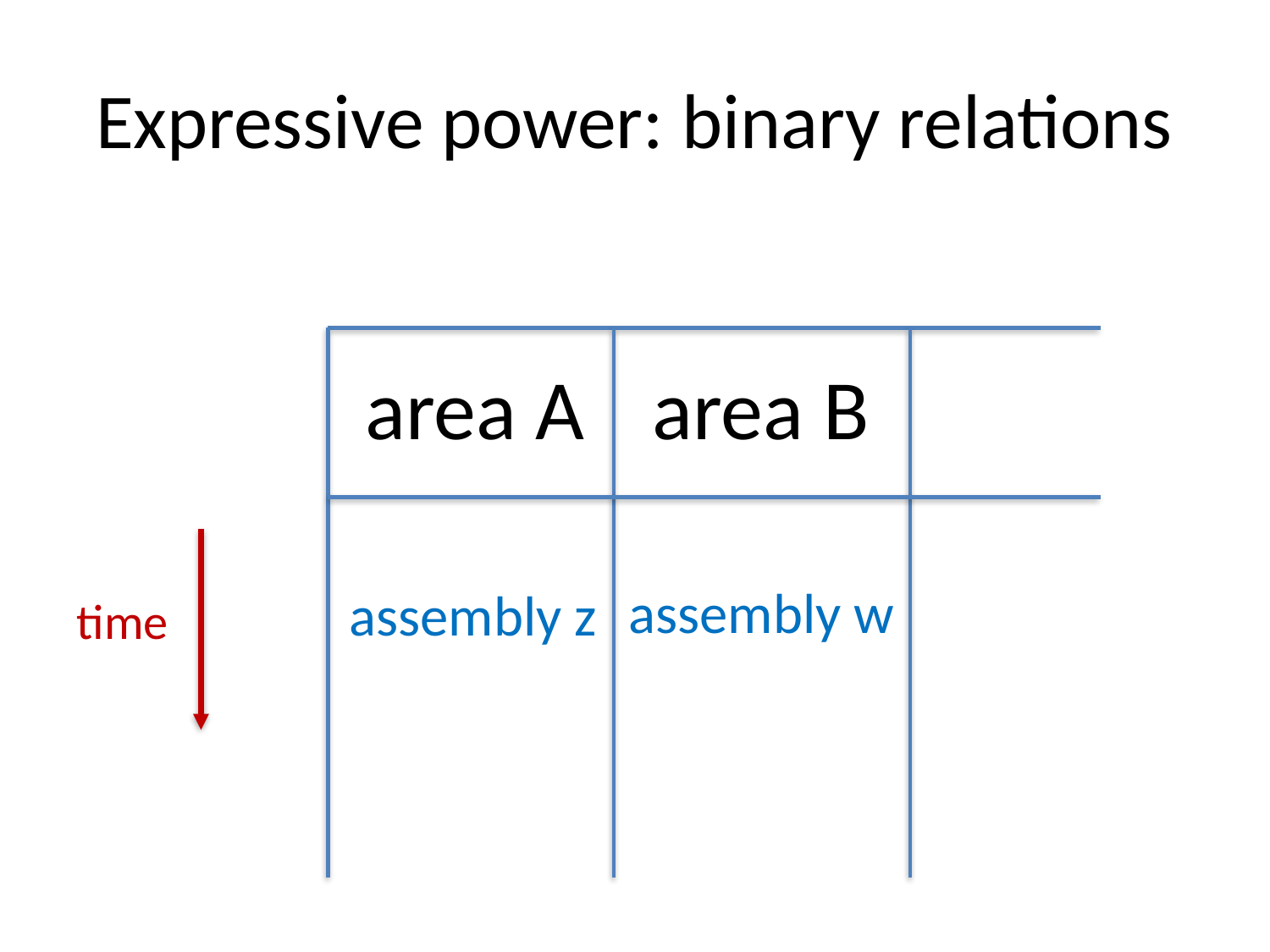

# Expressive power: binary relations

area A
area B
assembly w
assembly z
time